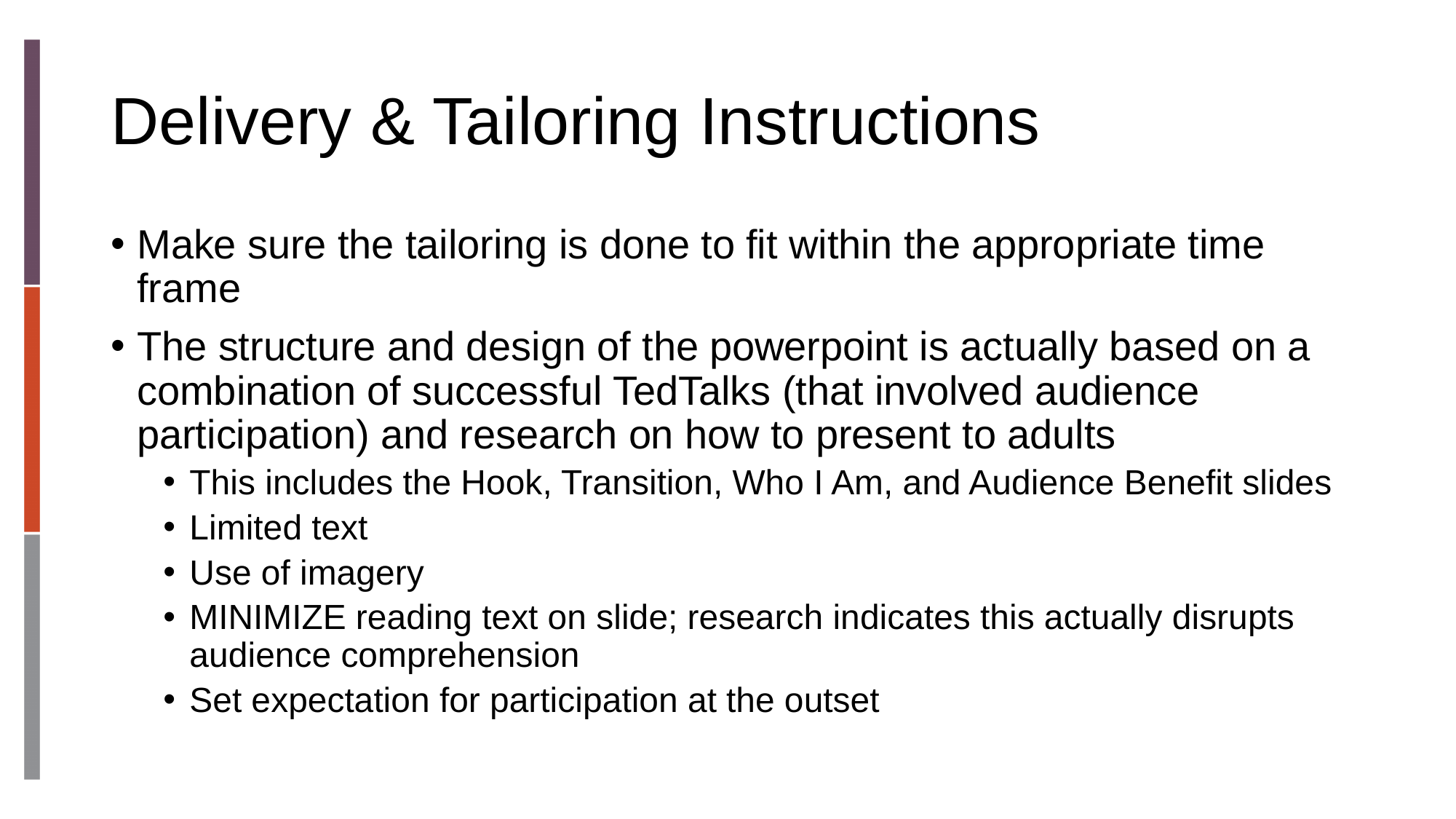

# Delivery & Tailoring Instructions
Make sure the tailoring is done to fit within the appropriate time frame
The structure and design of the powerpoint is actually based on a combination of successful TedTalks (that involved audience participation) and research on how to present to adults
This includes the Hook, Transition, Who I Am, and Audience Benefit slides
Limited text
Use of imagery
MINIMIZE reading text on slide; research indicates this actually disrupts audience comprehension
Set expectation for participation at the outset